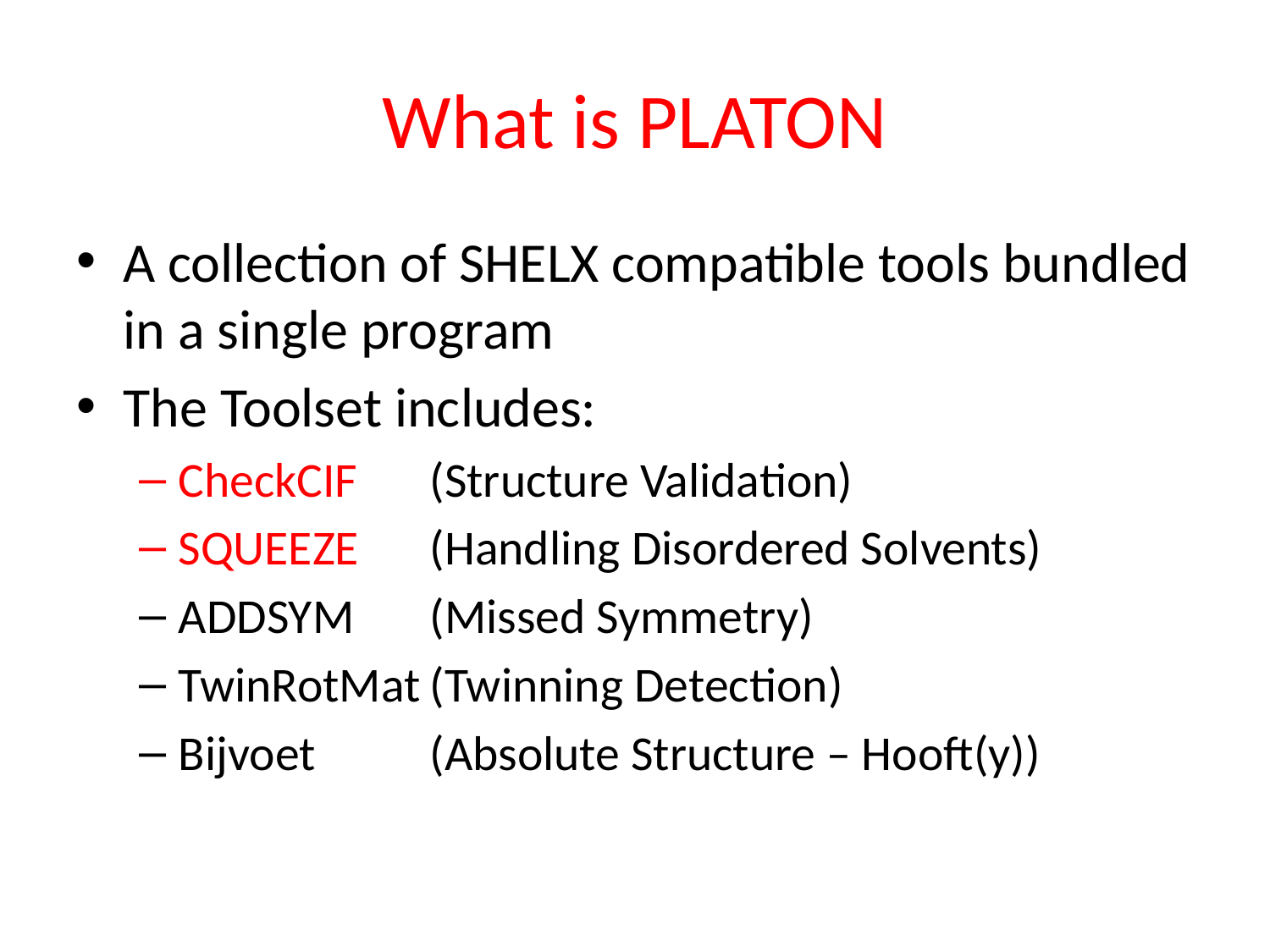

# What is PLATON
A collection of SHELX compatible tools bundled in a single program
The Toolset includes:
CheckCIF 		(Structure Validation)
SQUEEZE		(Handling Disordered Solvents)
ADDSYM		(Missed Symmetry)
TwinRotMat	(Twinning Detection)
Bijvoet			(Absolute Structure – Hooft(y))